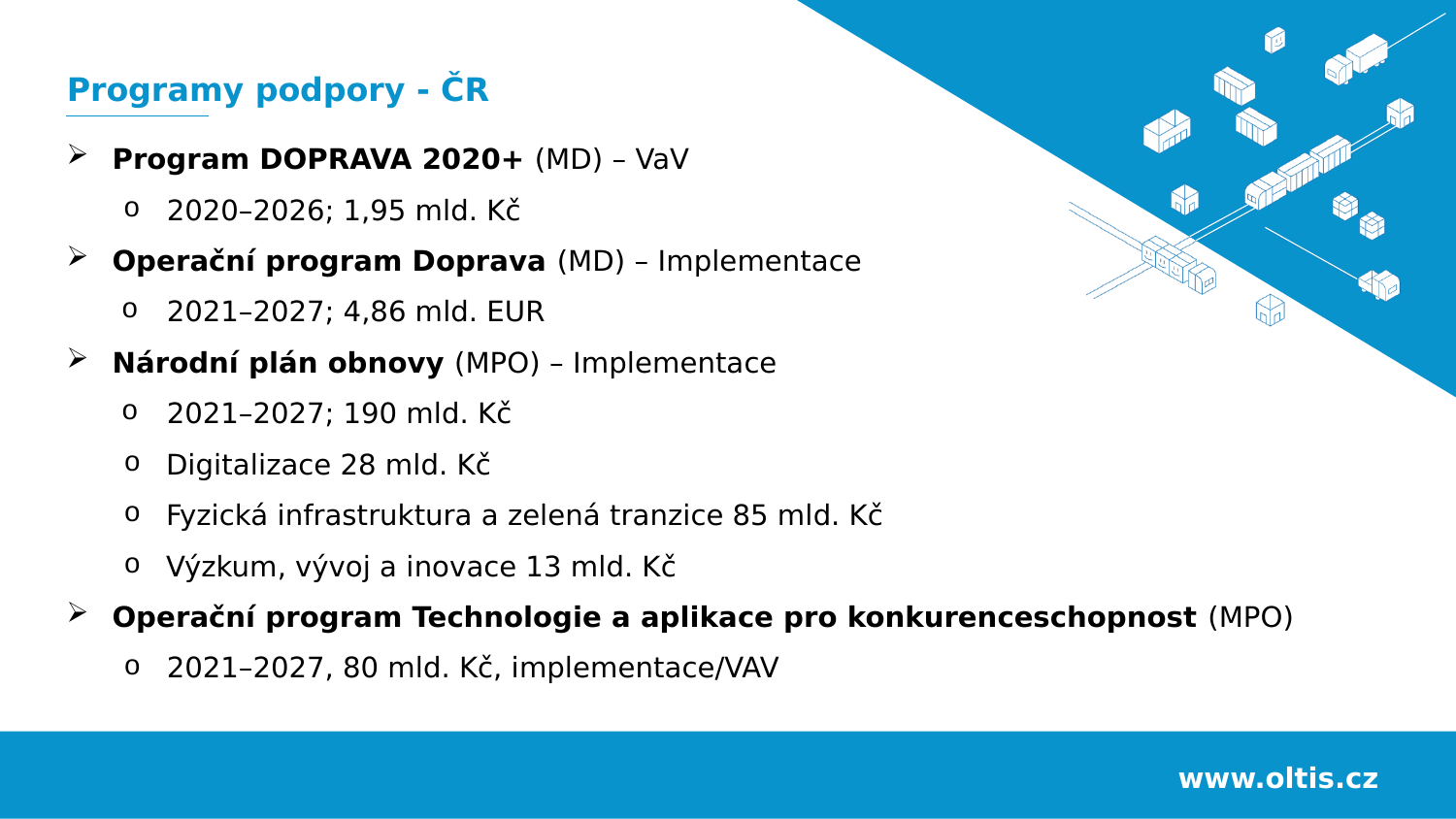

Programy podpory - ČR
Program DOPRAVA 2020+ (MD) – VaV
2020–2026; 1,95 mld. Kč
Operační program Doprava (MD) – Implementace
2021–2027; 4,86 mld. EUR
Národní plán obnovy (MPO) – Implementace
2021–2027; 190 mld. Kč
Digitalizace 28 mld. Kč
Fyzická infrastruktura a zelená tranzice 85 mld. Kč
Výzkum, vývoj a inovace 13 mld. Kč
Operační program Technologie a aplikace pro konkurenceschopnost (MPO)
2021–2027, 80 mld. Kč, implementace/VAV